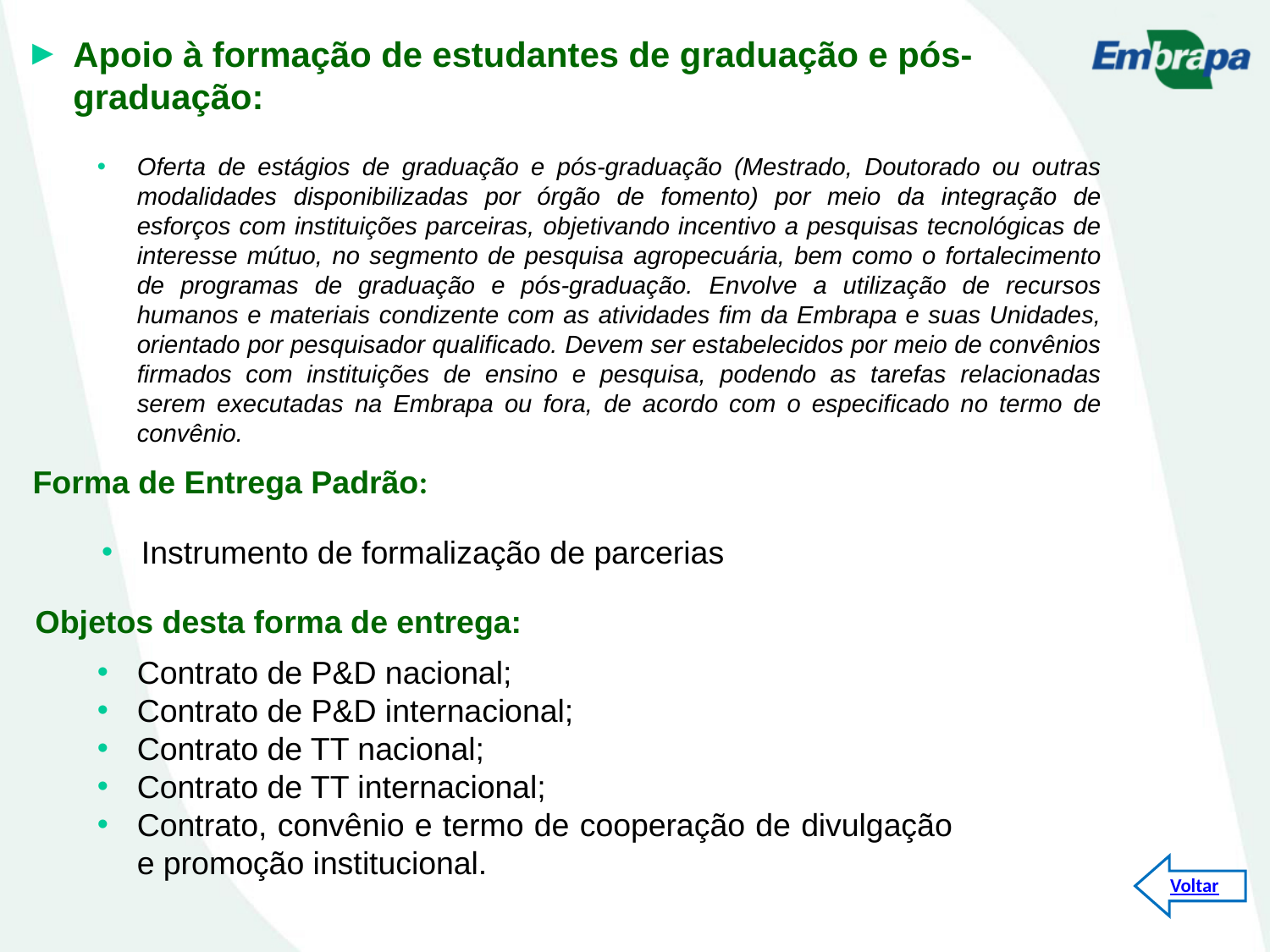

Apoio à formação de estudantes de graduação e pós-graduação:
Oferta de estágios de graduação e pós-graduação (Mestrado, Doutorado ou outras modalidades disponibilizadas por órgão de fomento) por meio da integração de esforços com instituições parceiras, objetivando incentivo a pesquisas tecnológicas de interesse mútuo, no segmento de pesquisa agropecuária, bem como o fortalecimento de programas de graduação e pós-graduação. Envolve a utilização de recursos humanos e materiais condizente com as atividades fim da Embrapa e suas Unidades, orientado por pesquisador qualificado. Devem ser estabelecidos por meio de convênios firmados com instituições de ensino e pesquisa, podendo as tarefas relacionadas serem executadas na Embrapa ou fora, de acordo com o especificado no termo de convênio.
Forma de Entrega Padrão:
Instrumento de formalização de parcerias
Objetos desta forma de entrega:
Contrato de P&D nacional;
Contrato de P&D internacional;
Contrato de TT nacional;
Contrato de TT internacional;
Contrato, convênio e termo de cooperação de divulgação e promoção institucional.

Voltar